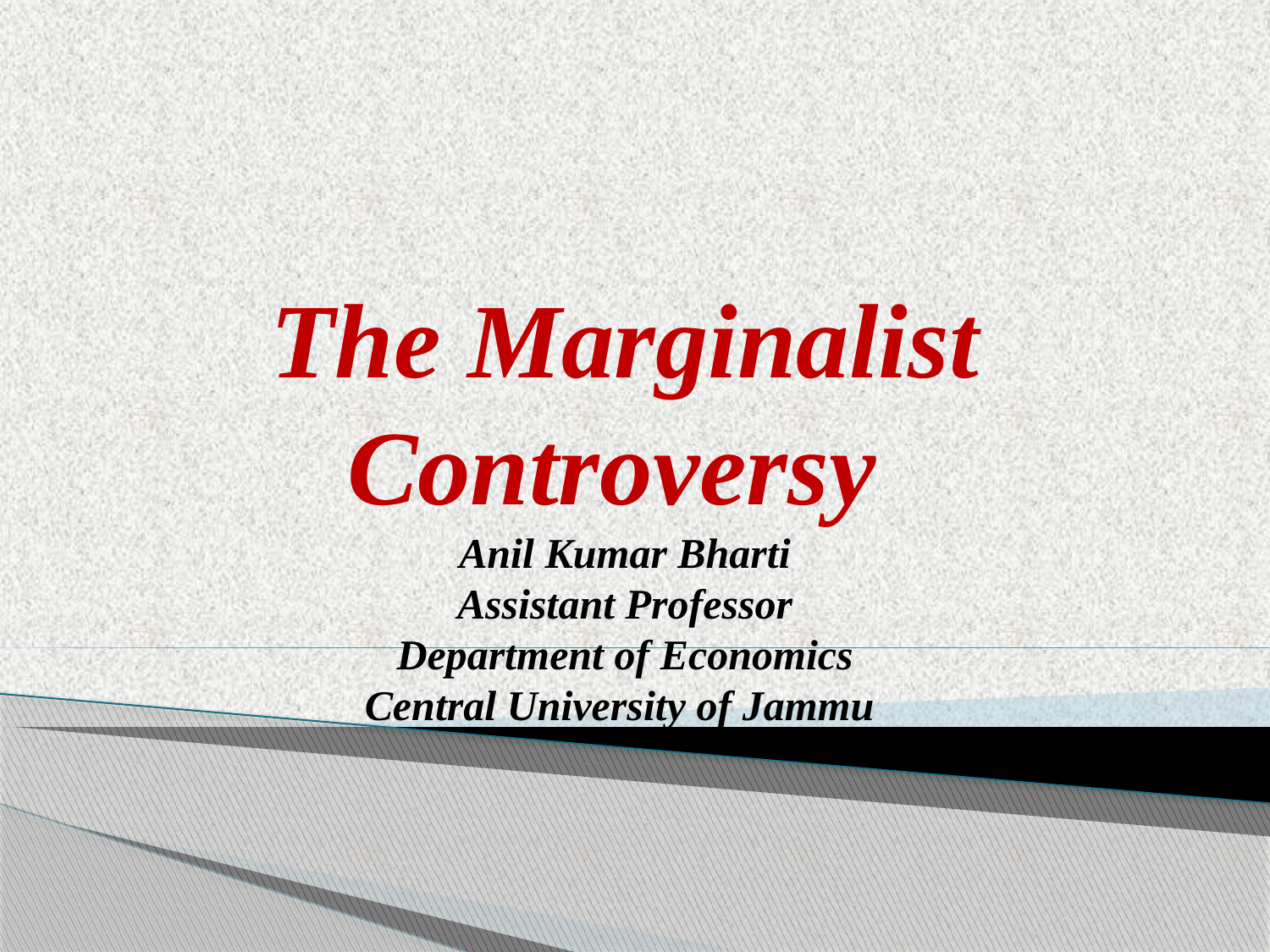

The Marginalist Controversy
Anil Kumar Bharti
Assistant Professor
Department of Economics
Central University of Jammu